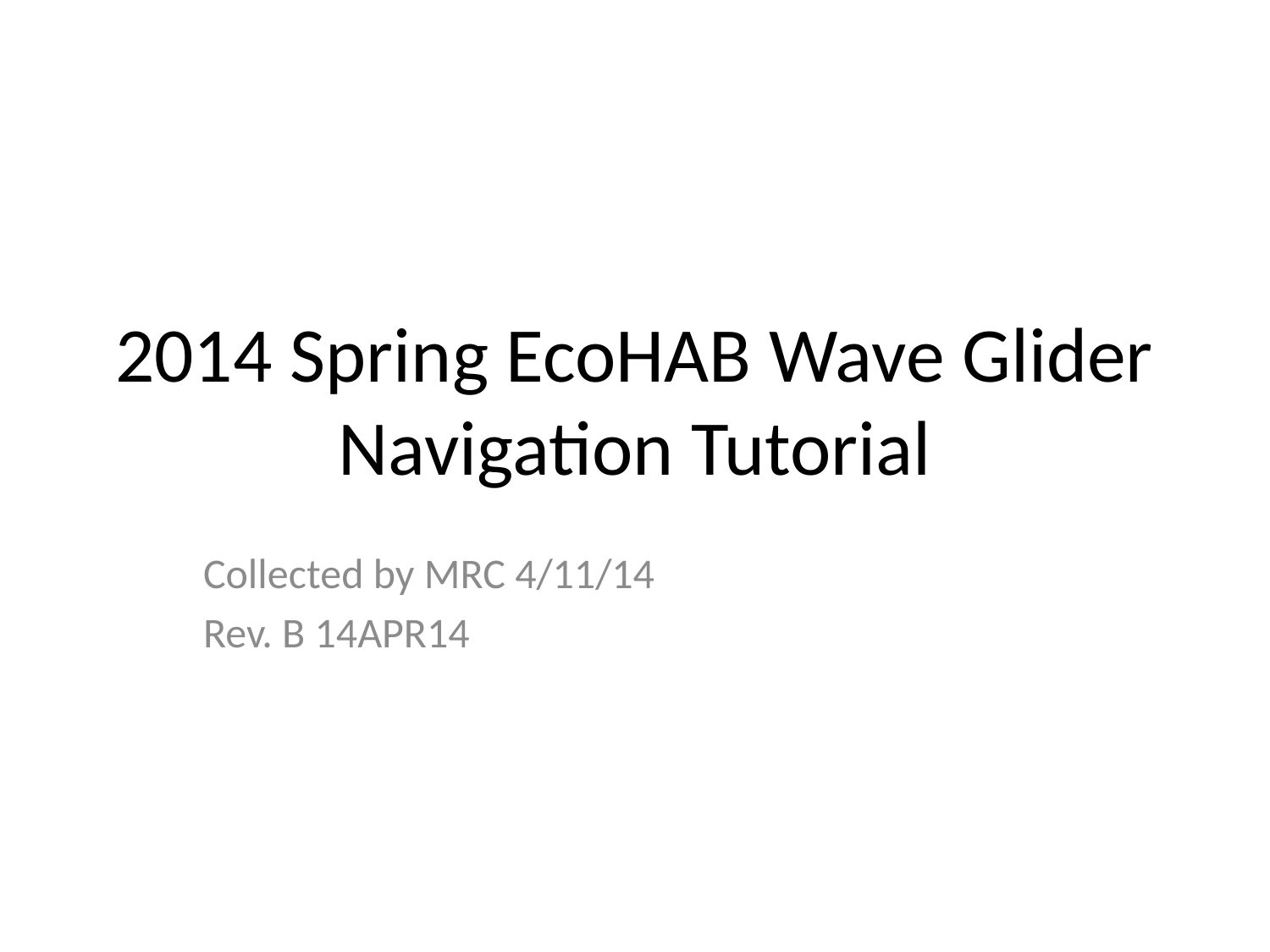

# 2014 Spring EcoHAB Wave Glider Navigation Tutorial
Collected by MRC 4/11/14
Rev. B 14APR14